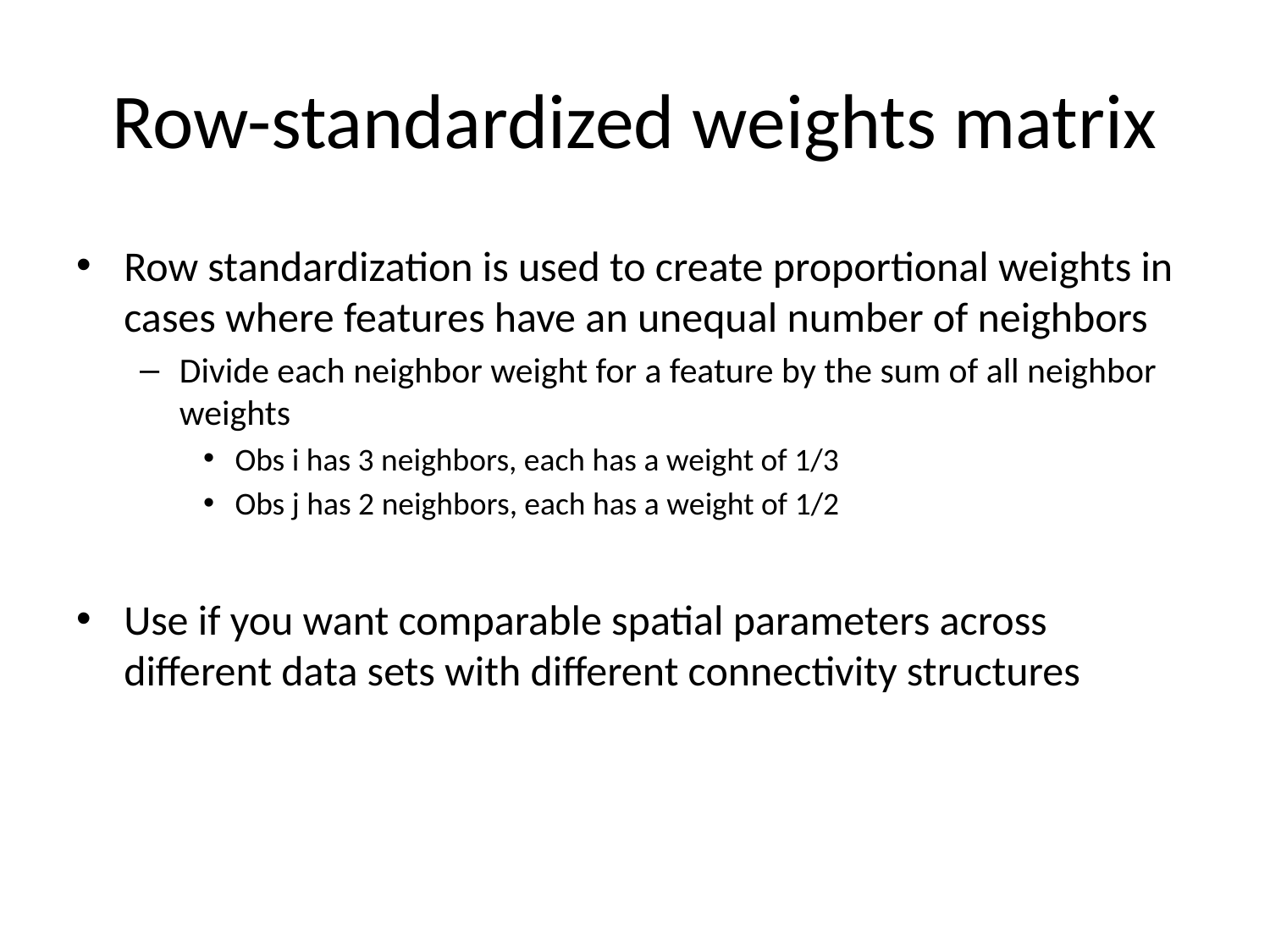

# Row-standardized weights matrix
Row standardization is used to create proportional weights in cases where features have an unequal number of neighbors
Divide each neighbor weight for a feature by the sum of all neighbor weights
Obs i has 3 neighbors, each has a weight of 1/3
Obs j has 2 neighbors, each has a weight of 1/2

Use if you want comparable spatial parameters across different data sets with different connectivity structures